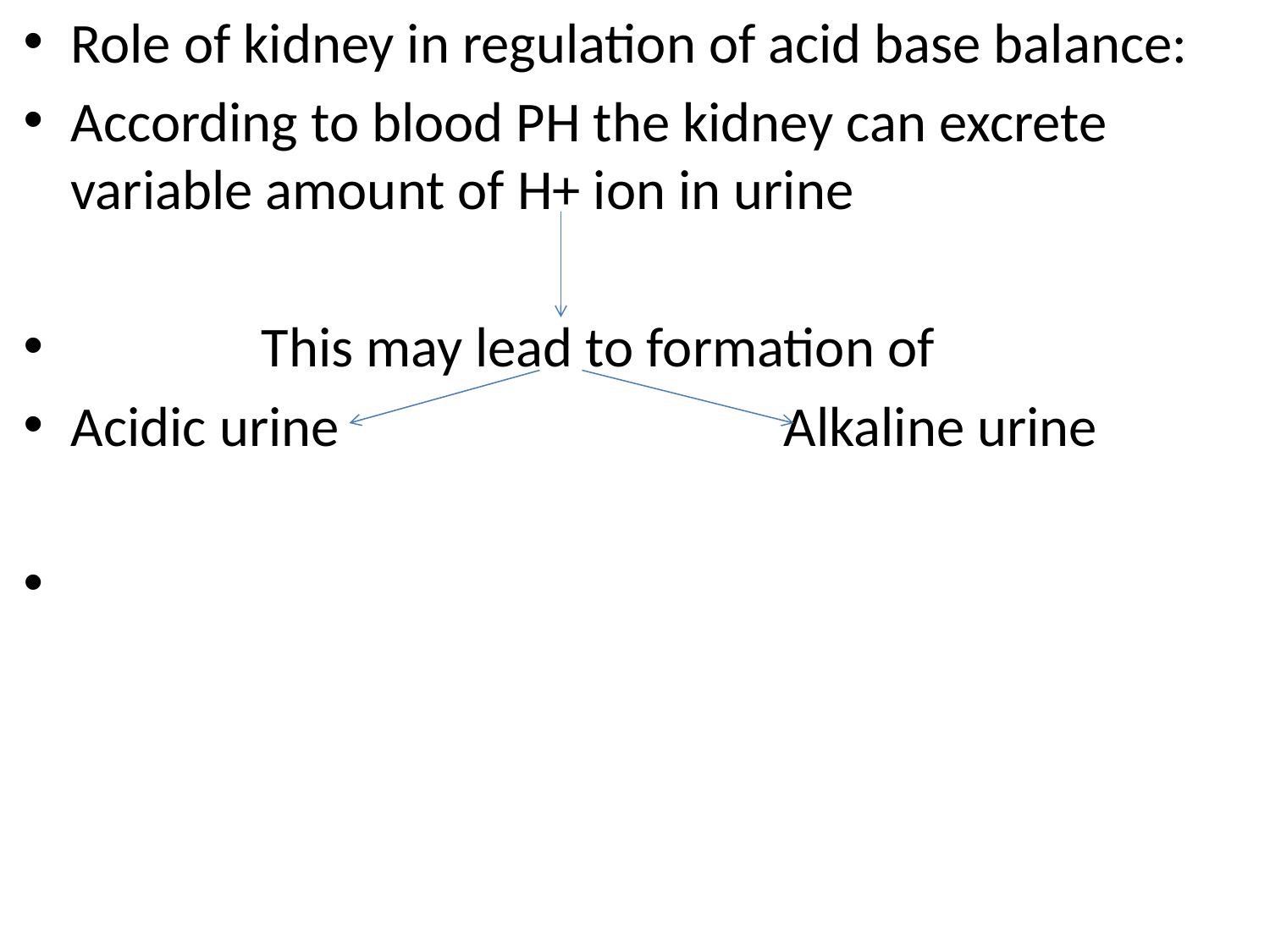

Role of kidney in regulation of acid base balance:
According to blood PH the kidney can excrete variable amount of H+ ion in urine

               This may lead to formation of
Acidic urine                                   Alkaline urine

#